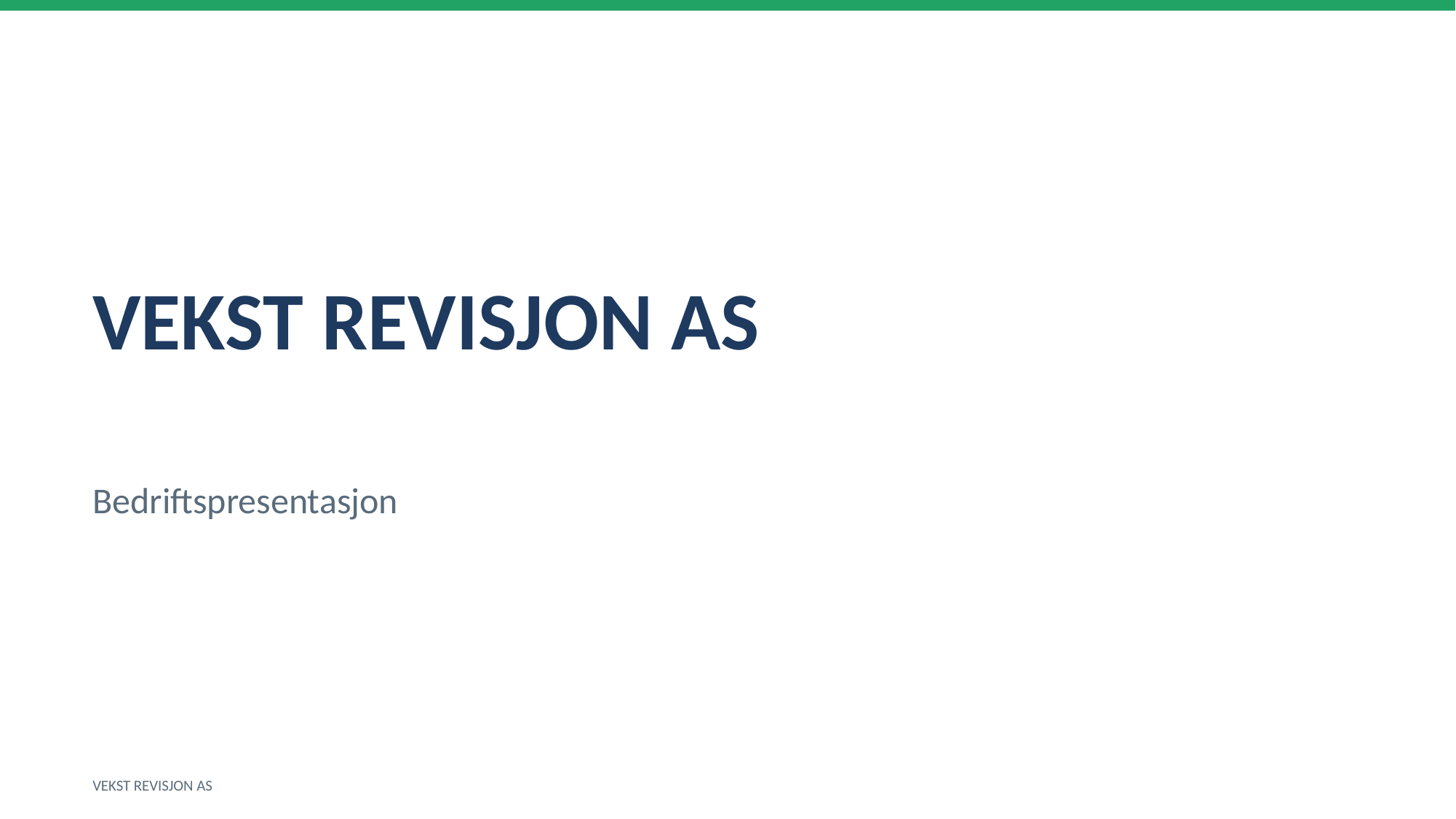

VEKST REVISJON AS
Bedriftspresentasjon
VEKST REVISJON AS